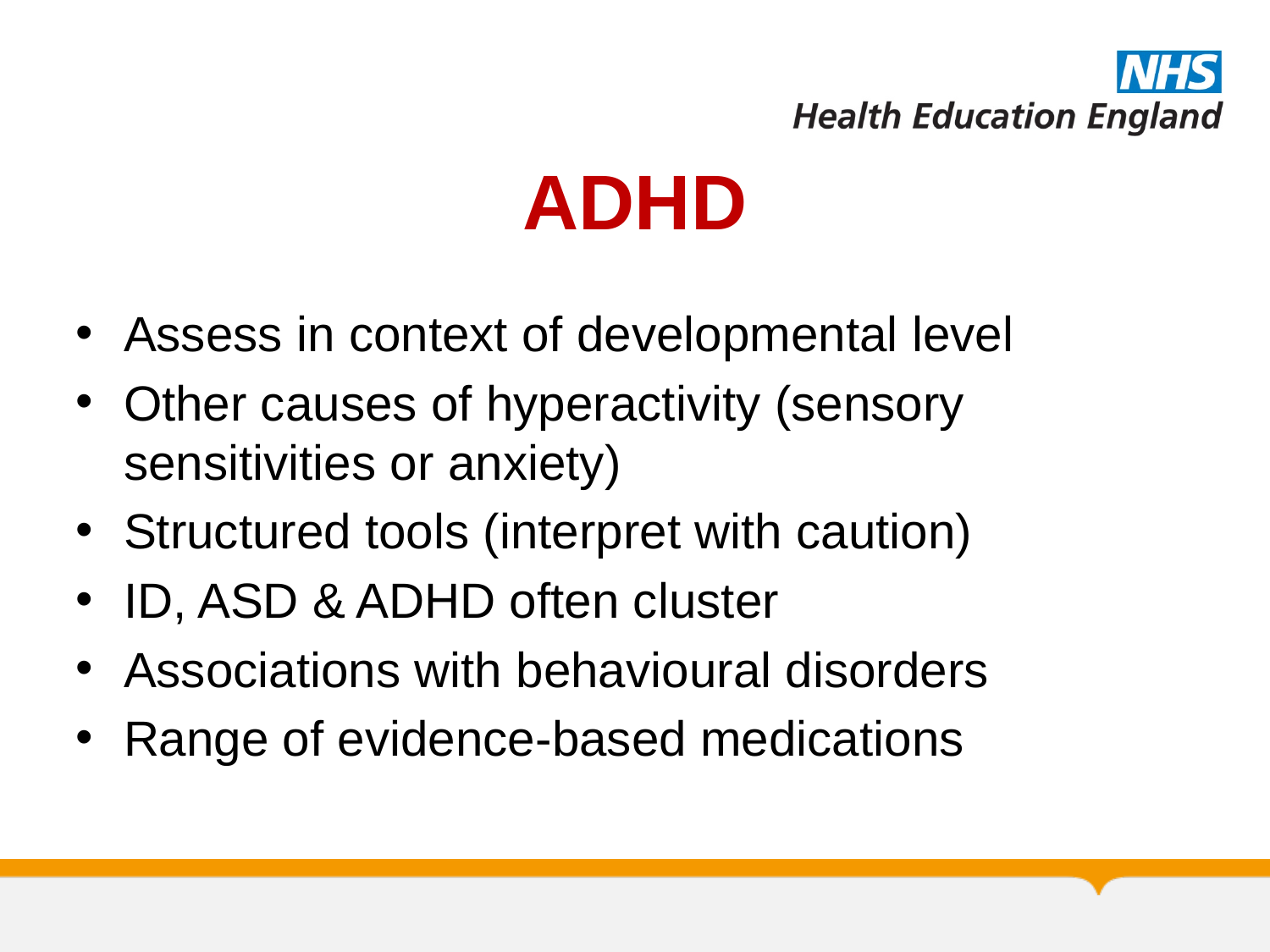

# ADHD
Assess in context of developmental level
Other causes of hyperactivity (sensory sensitivities or anxiety)
Structured tools (interpret with caution)
ID, ASD & ADHD often cluster
Associations with behavioural disorders
Range of evidence-based medications